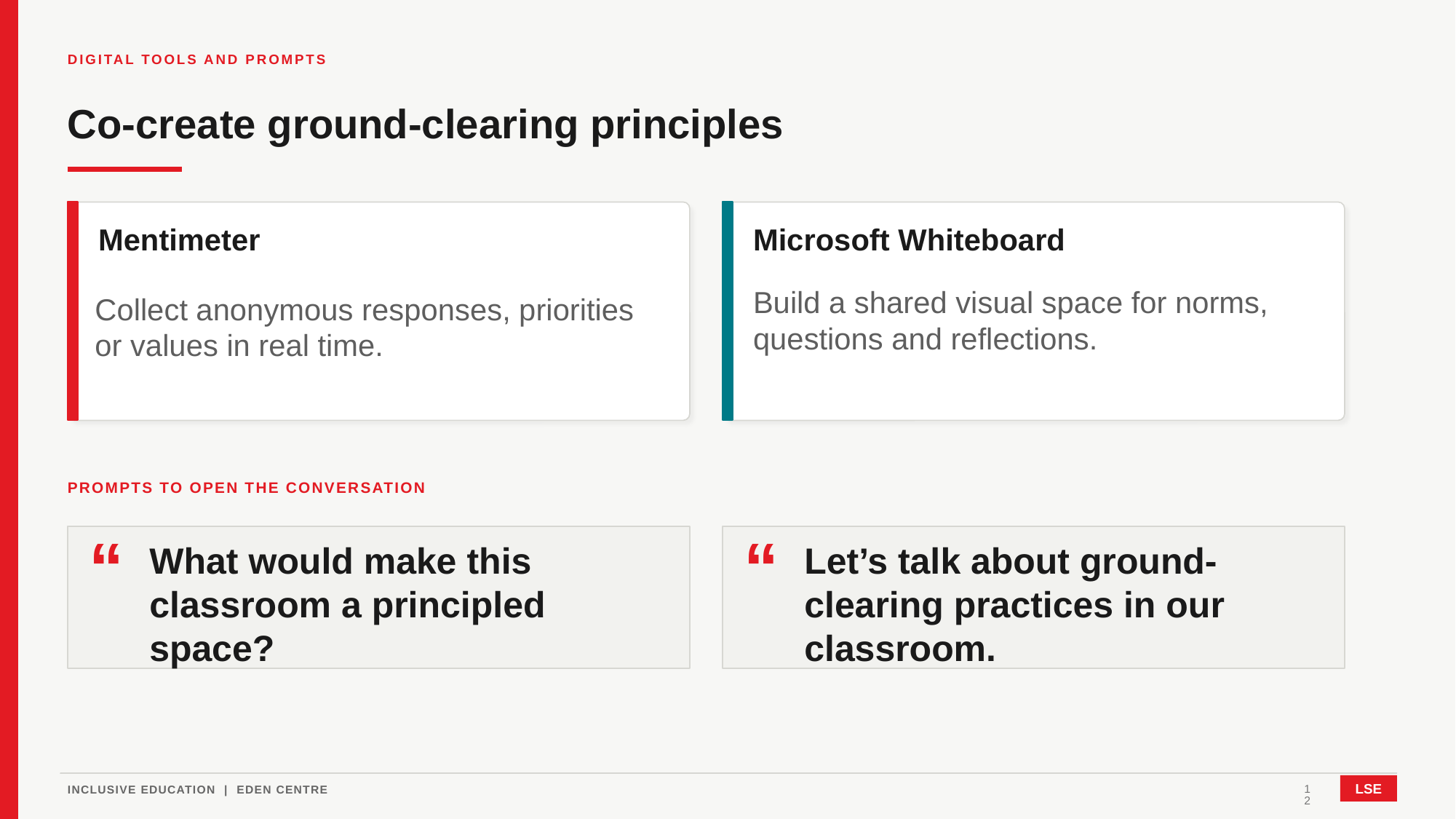

DIGITAL TOOLS AND PROMPTS
Co-create ground-clearing principles

Mentimeter
Microsoft Whiteboard
Build a shared visual space for norms, questions and reflections.
Collect anonymous responses, priorities or values in real time.
PROMPTS TO OPEN THE CONVERSATION

“
“
What would make this classroom a principled space?
Let’s talk about ground-clearing practices in our classroom.
12